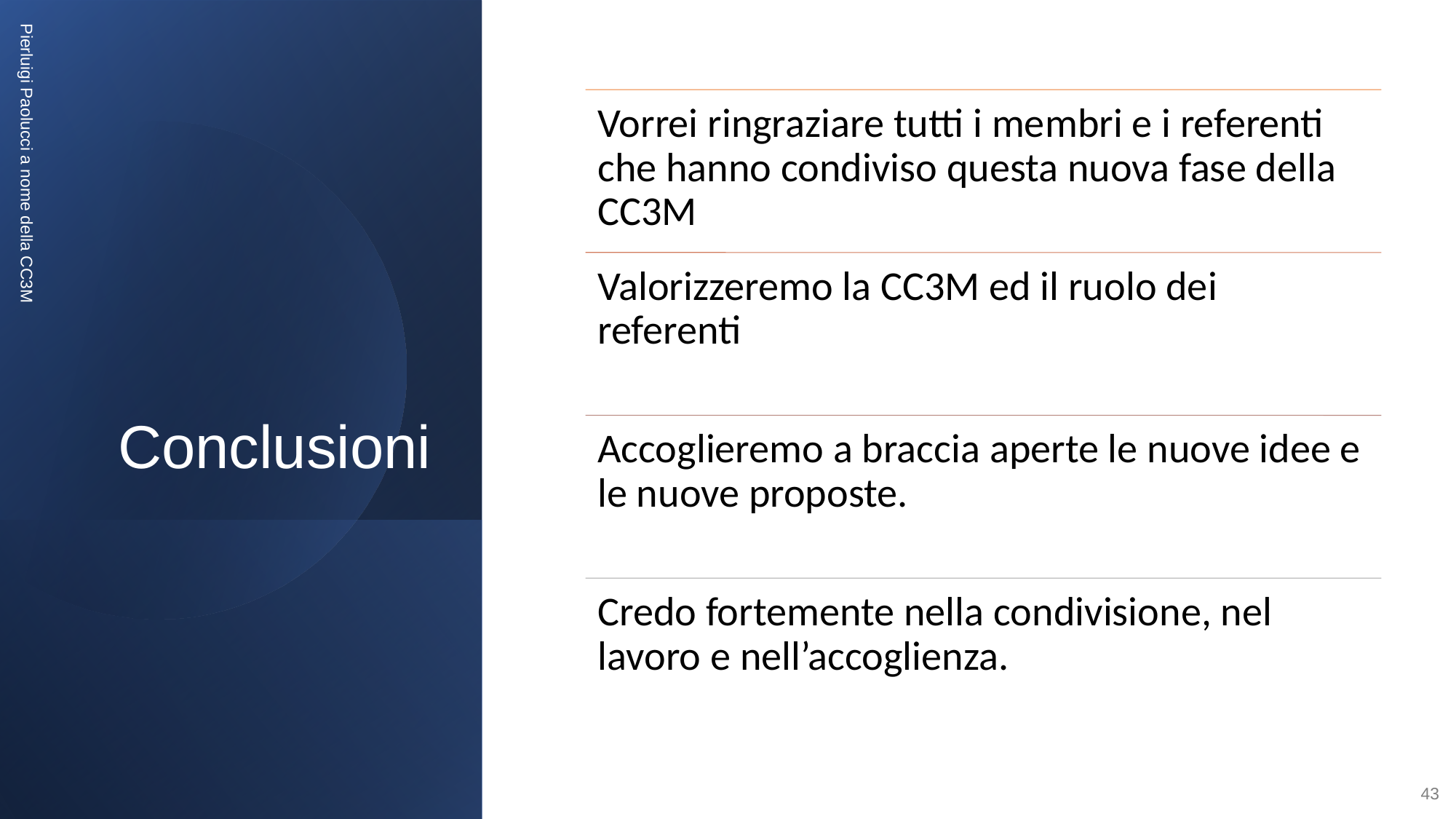

Vorrei ringraziare tutti i membri e i referenti che hanno condiviso questa nuova fase della CC3M
Valorizzeremo la CC3M ed il ruolo dei referenti
Accoglieremo a braccia aperte le nuove idee e le nuove proposte.
Credo fortemente nella condivisione, nel lavoro e nell’accoglienza.

# Conclusioni
Pierluigi Paolucci a nome della CC3M

43